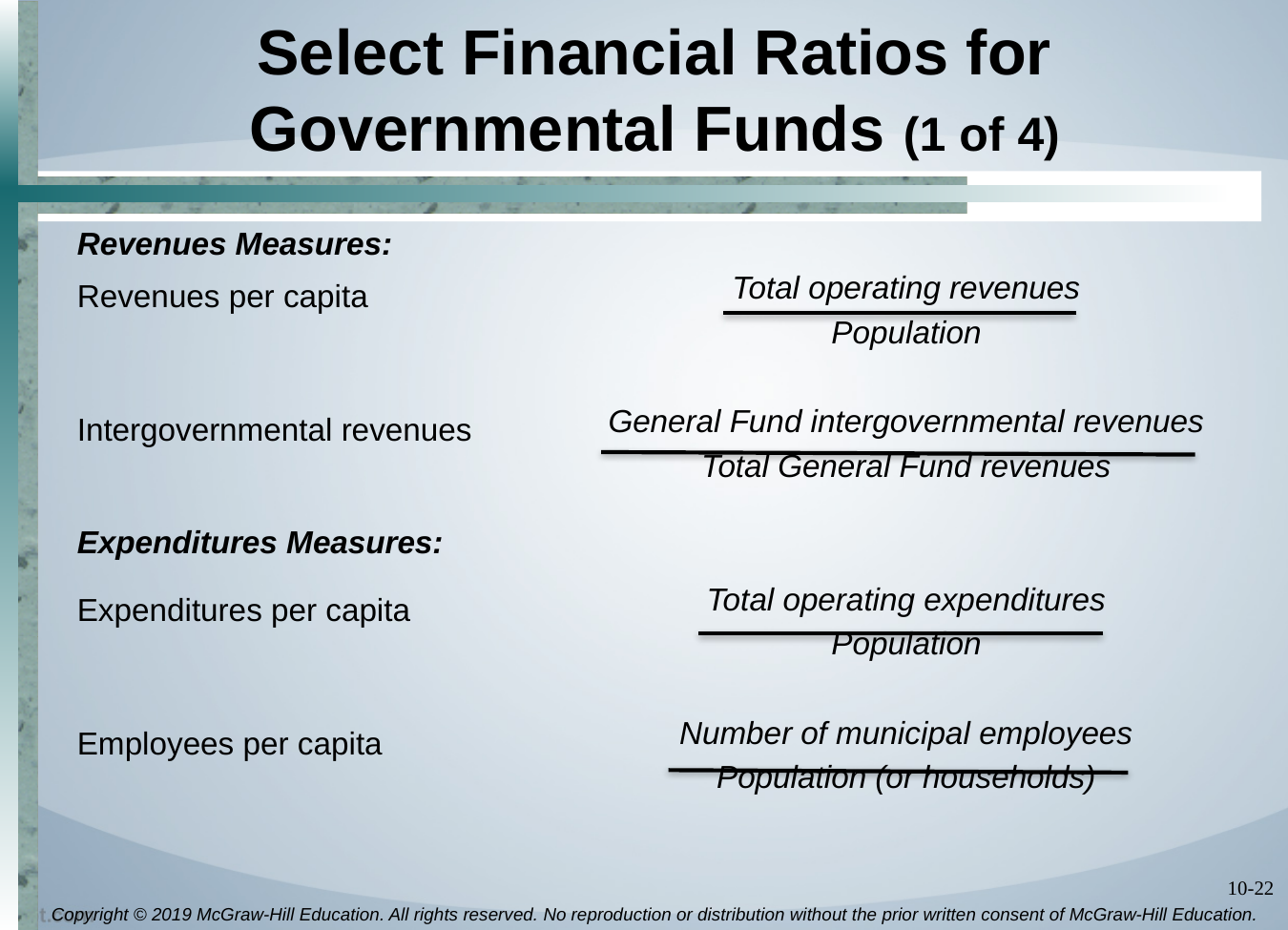

# Select Financial Ratios for Governmental Funds (1 of 4)
Revenues Measures:
Revenues per capita

Intergovernmental revenues

Expenditures Measures:
Expenditures per capita

Employees per capita

Total operating revenues
Population

General Fund intergovernmental revenues
Total General Fund revenues

Total operating expenditures
Population

Number of municipal employees
Population (or households)